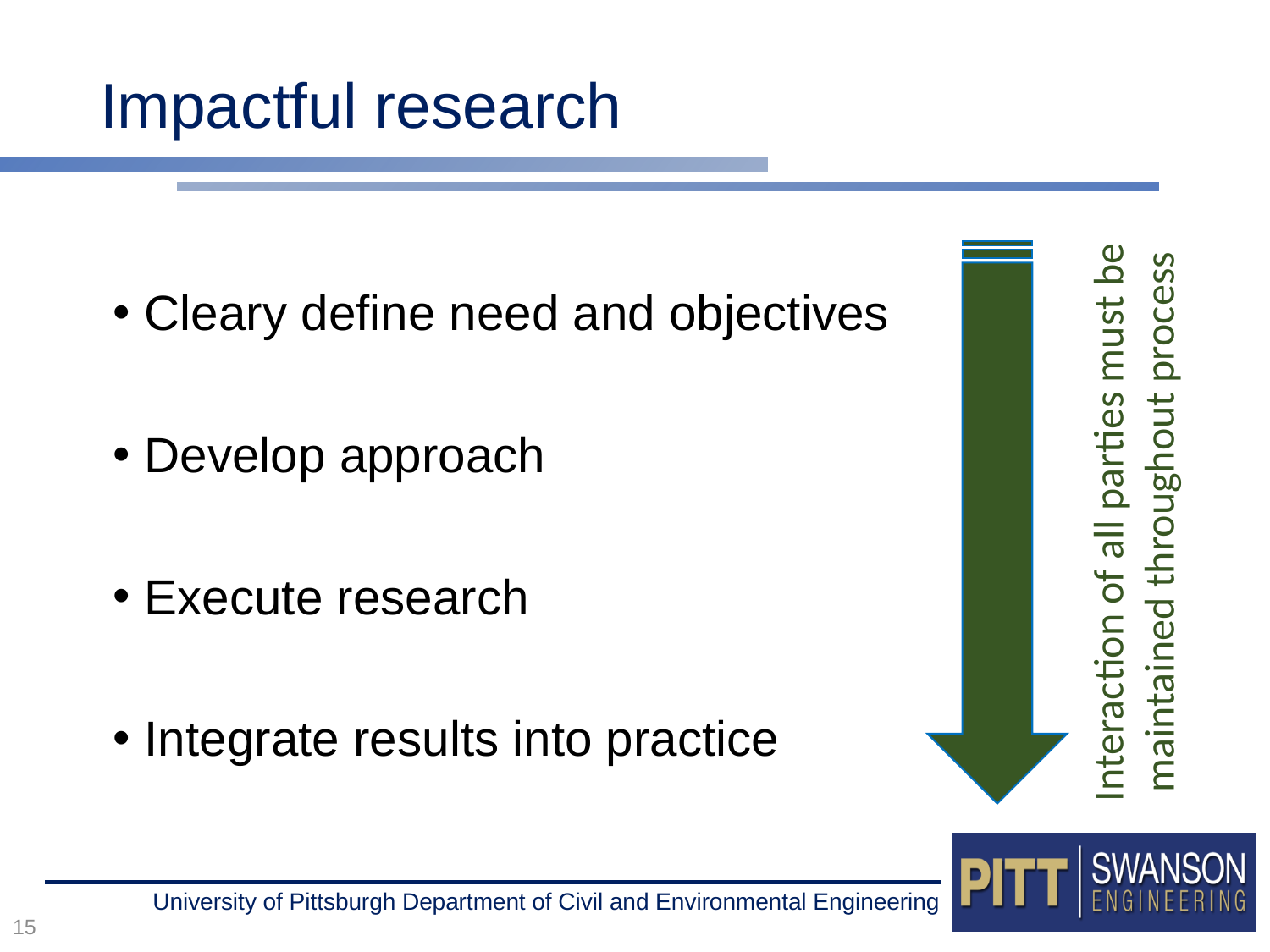

# Impactful research

Cleary define need and objectives

Develop approach

Execute research

Integrate results into practice

Interaction of all parties must be maintained throughout process
15